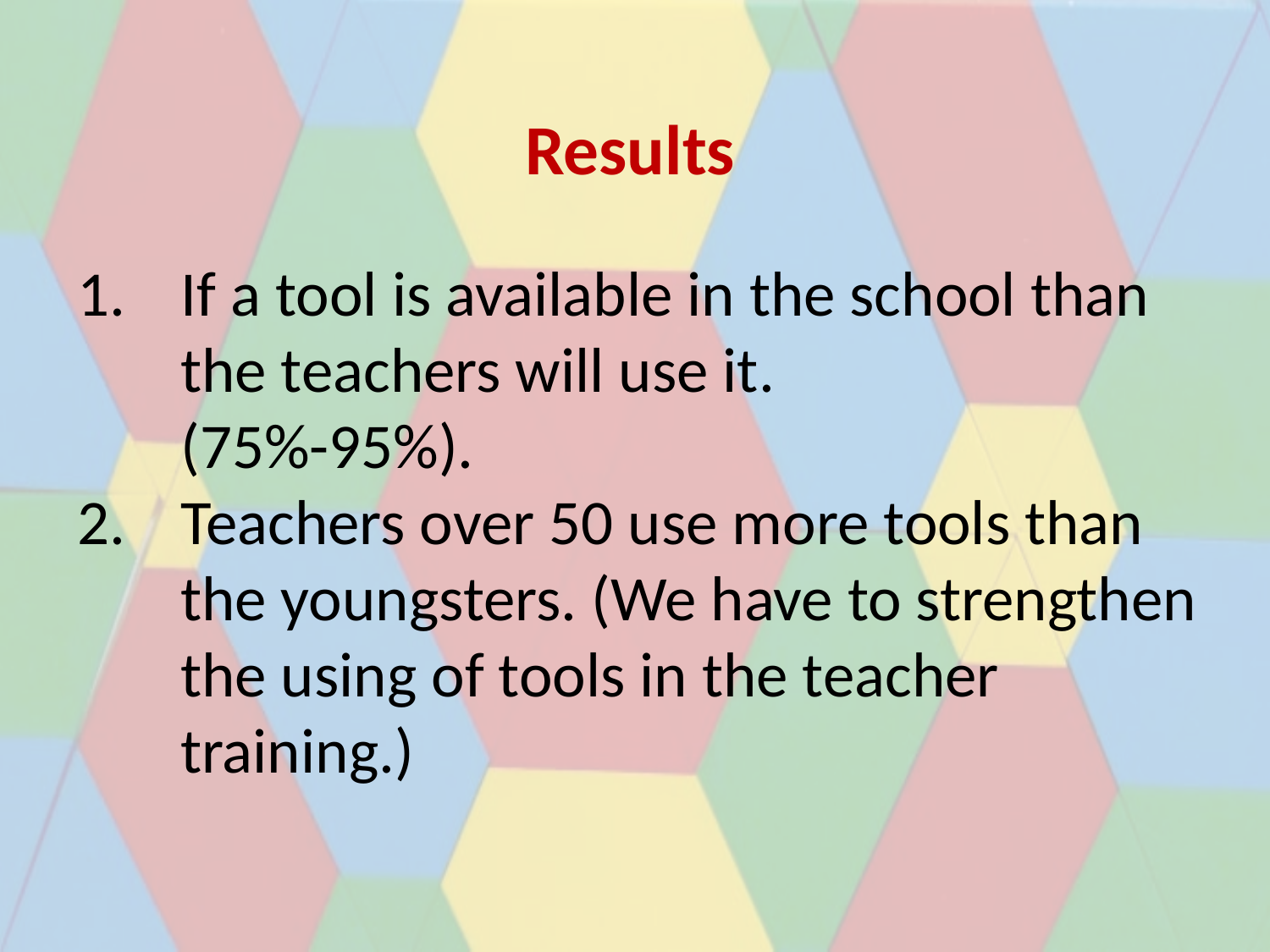

# Results
If a tool is available in the school than the teachers will use it.
(75%-95%).
Teachers over 50 use more tools than the youngsters. (We have to strengthen the using of tools in the teacher training.)